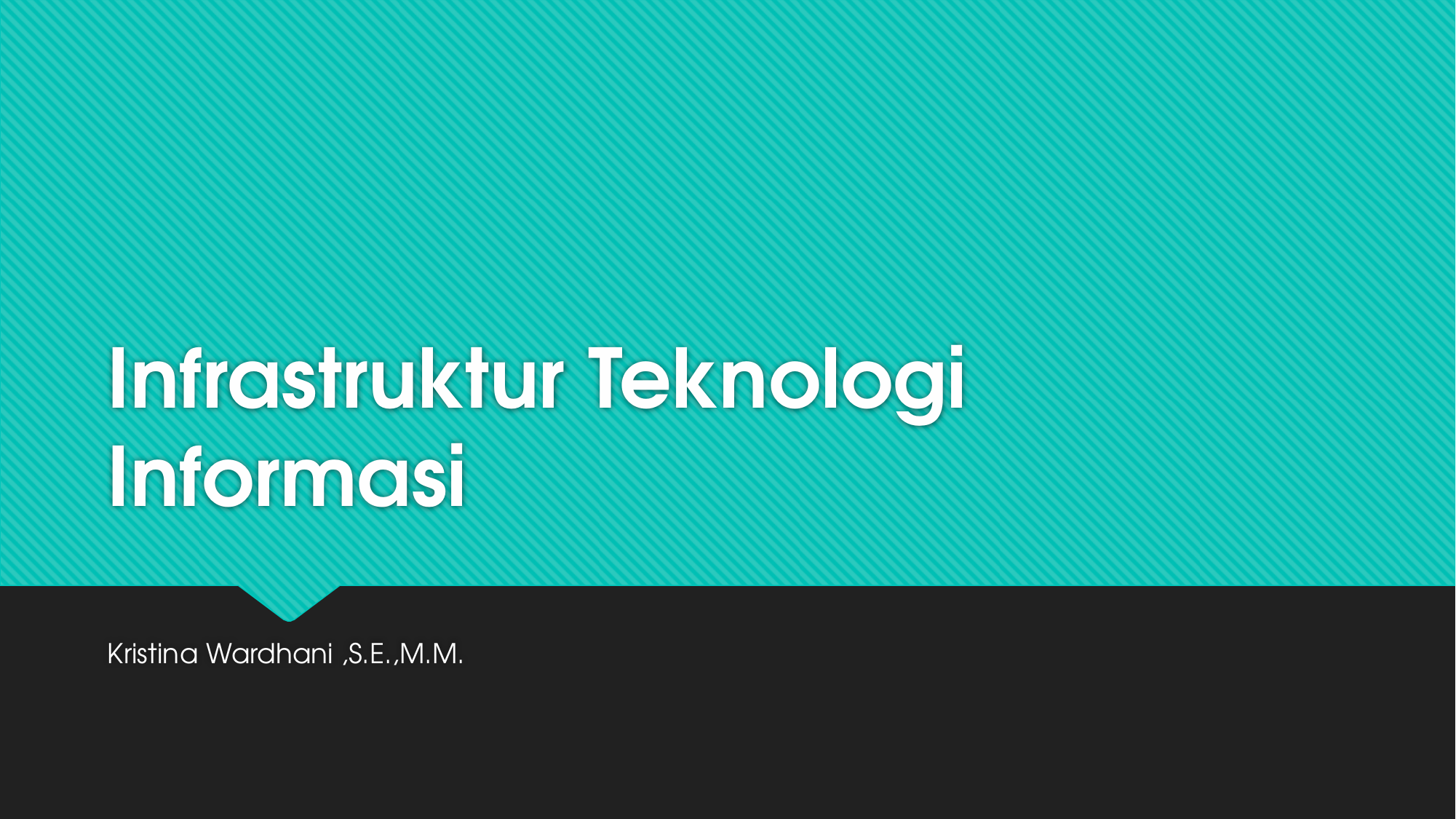

# Infrastruktur Teknologi Informasi
Kristina Wardhani ,S.E.,M.M.